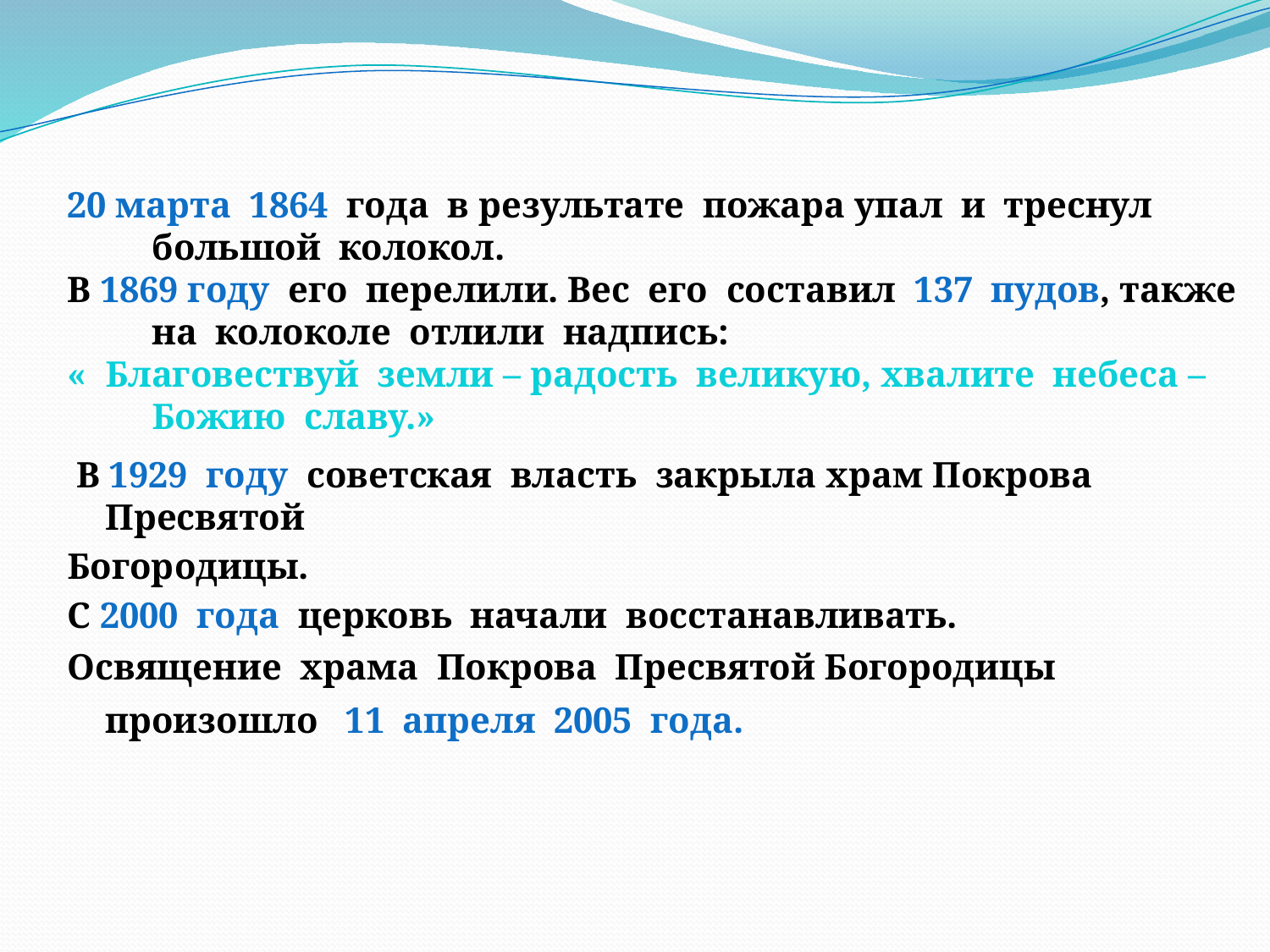

20 марта  1864  года  в результате  пожара упал  и  треснул  большой  колокол.
В 1869 году  его  перелили. Вес  его  составил  137  пудов, также  на  колоколе  отлили  надпись:
«  Благовествуй  земли – радость  великую, хвалите  небеса – Божию  славу.»
 В 1929  году  советская  власть  закрыла храм Покрова  Пресвятой
Богородицы.
С 2000  года  церковь  начали  восстанавливать.
Освящение  храма  Покрова  Пресвятой Богородицы  произошло   11  апреля  2005  года.